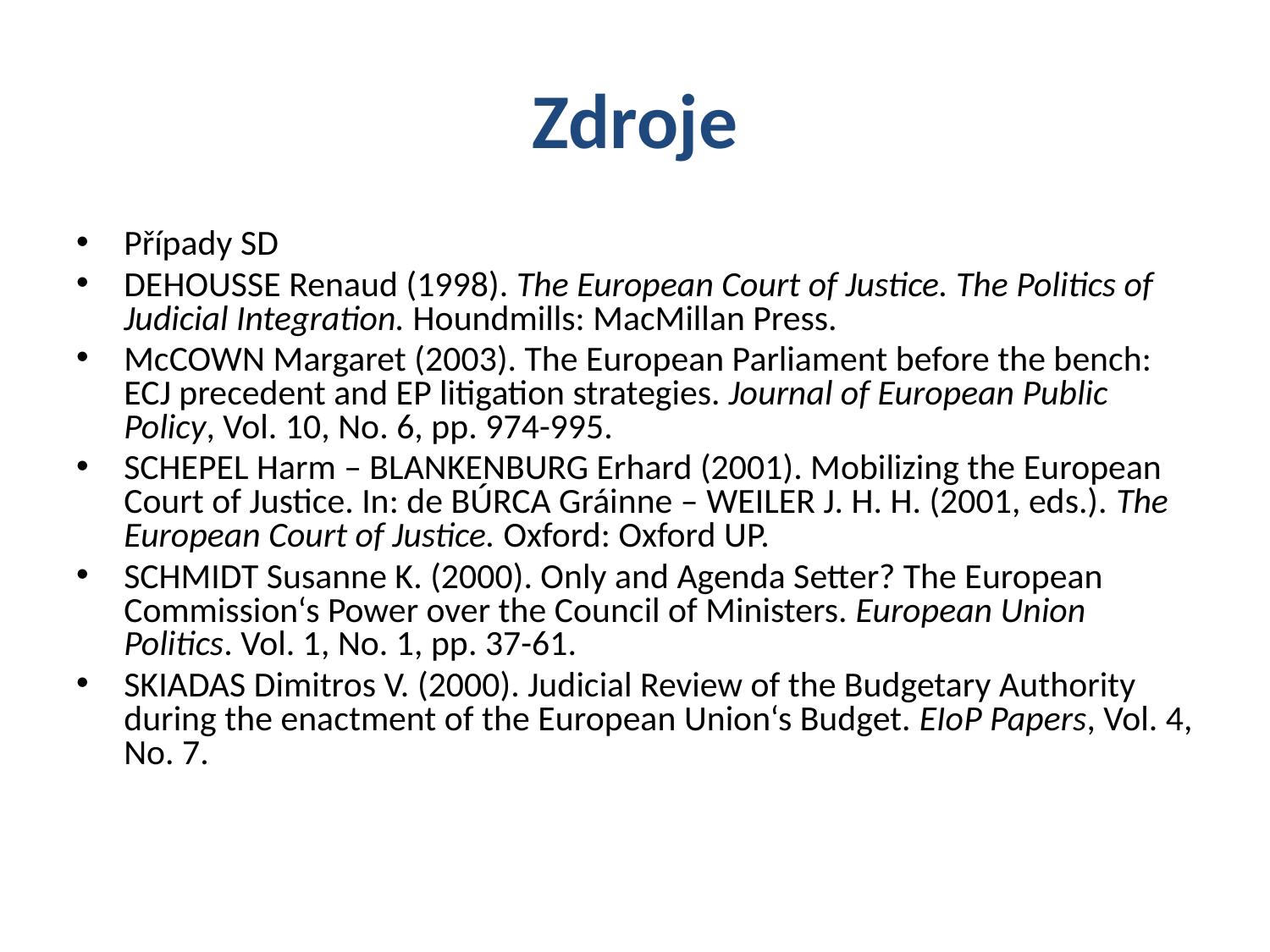

# Zdroje
Případy SD
DEHOUSSE Renaud (1998). The European Court of Justice. The Politics of Judicial Integration. Houndmills: MacMillan Press.
McCOWN Margaret (2003). The European Parliament before the bench: ECJ precedent and EP litigation strategies. Journal of European Public Policy, Vol. 10, No. 6, pp. 974-995.
SCHEPEL Harm – BLANKENBURG Erhard (2001). Mobilizing the European Court of Justice. In: de BÚRCA Gráinne – WEILER J. H. H. (2001, eds.). The European Court of Justice. Oxford: Oxford UP.
SCHMIDT Susanne K. (2000). Only and Agenda Setter? The European Commission‘s Power over the Council of Ministers. European Union Politics. Vol. 1, No. 1, pp. 37-61.
SKIADAS Dimitros V. (2000). Judicial Review of the Budgetary Authority during the enactment of the European Union‘s Budget. EIoP Papers, Vol. 4, No. 7.